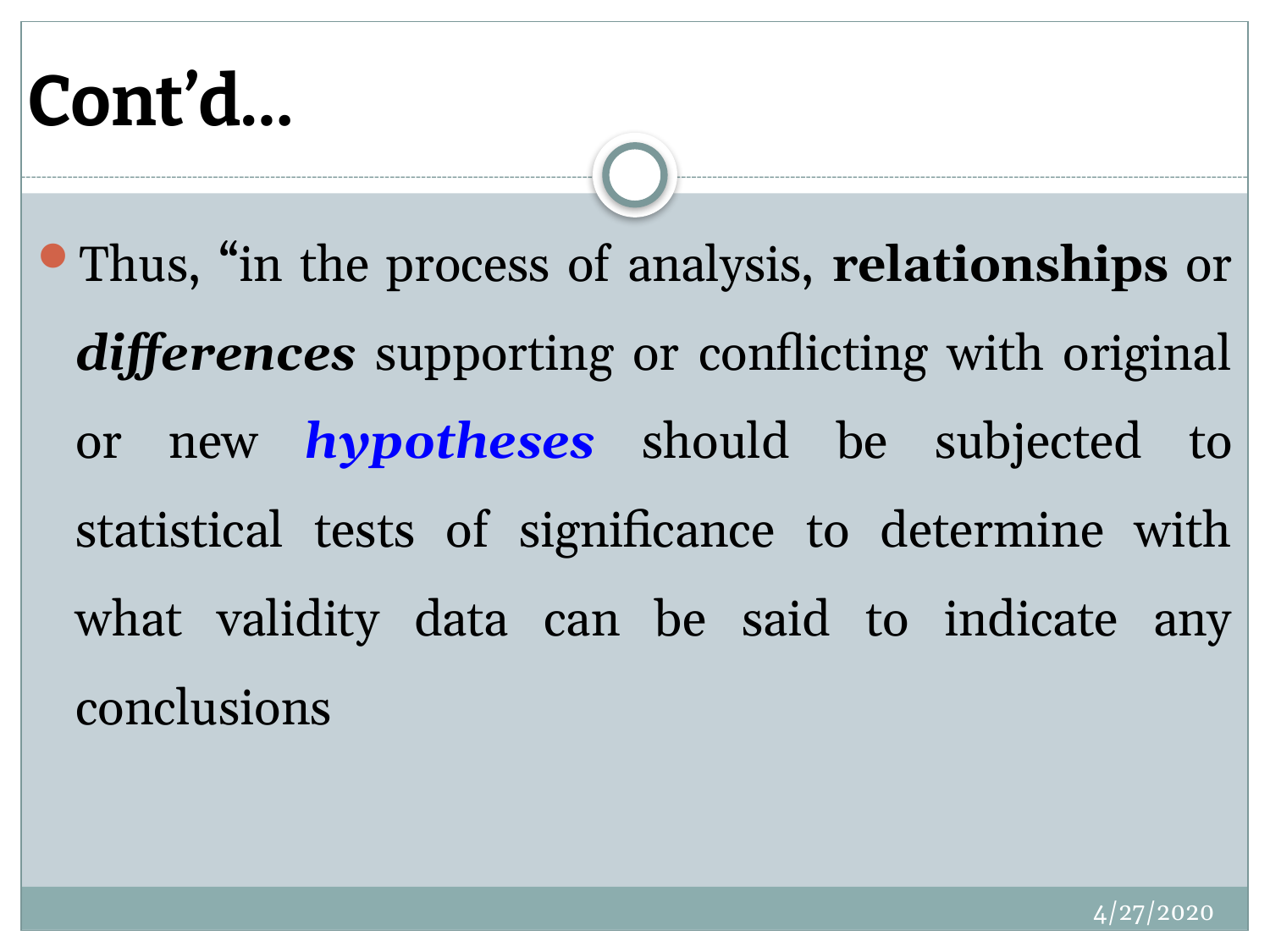

# Cont’d…
Thus, “in the process of analysis, relationships or differences supporting or conflicting with original or new hypotheses should be subjected to statistical tests of significance to determine with what validity data can be said to indicate any conclusions
4/27/2020